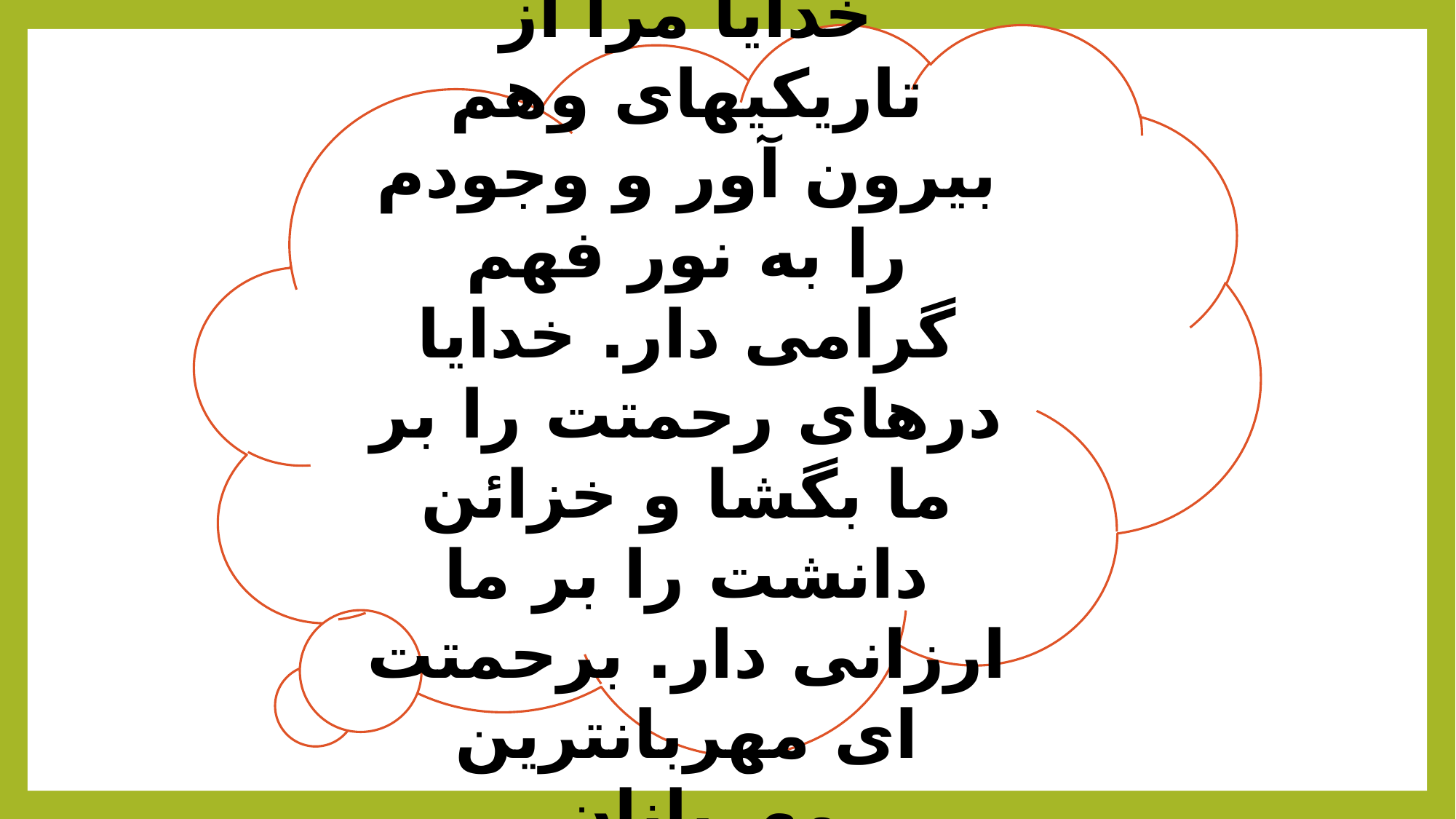

خدایا مرا از تاریکيهای وهم بیرون آور و وجودم را به نور فهم گرامی دار. خدایا درهای رحمتت را بر ما بگشا و خزائن دانشت را بر ما ارزانی دار. برحمتت ای مهربانترین مهربانان.